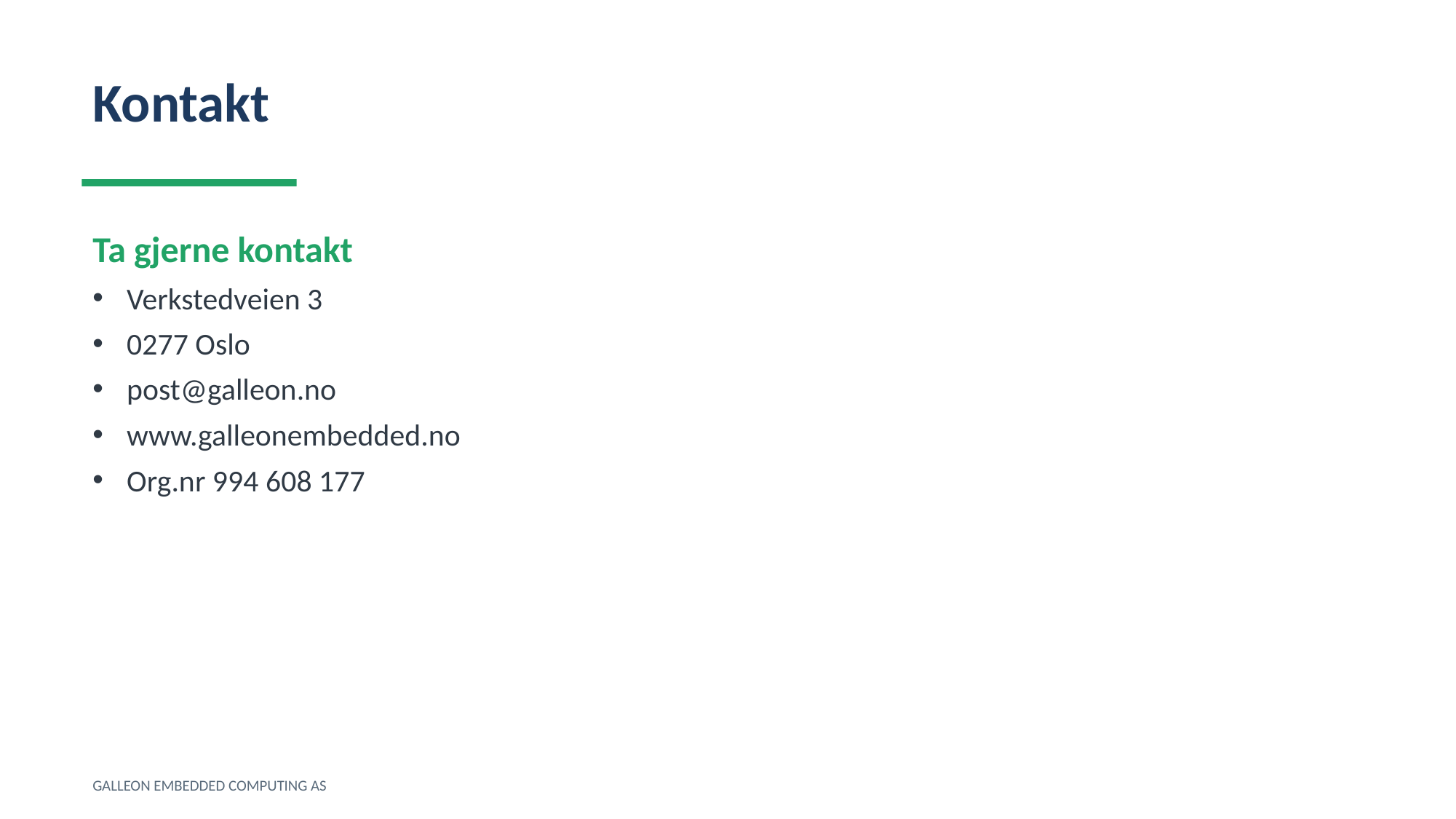

Kontakt

Ta gjerne kontakt
Verkstedveien 3
0277 Oslo
post@galleon.no
www.galleonembedded.no
Org.nr 994 608 177
GALLEON EMBEDDED COMPUTING AS